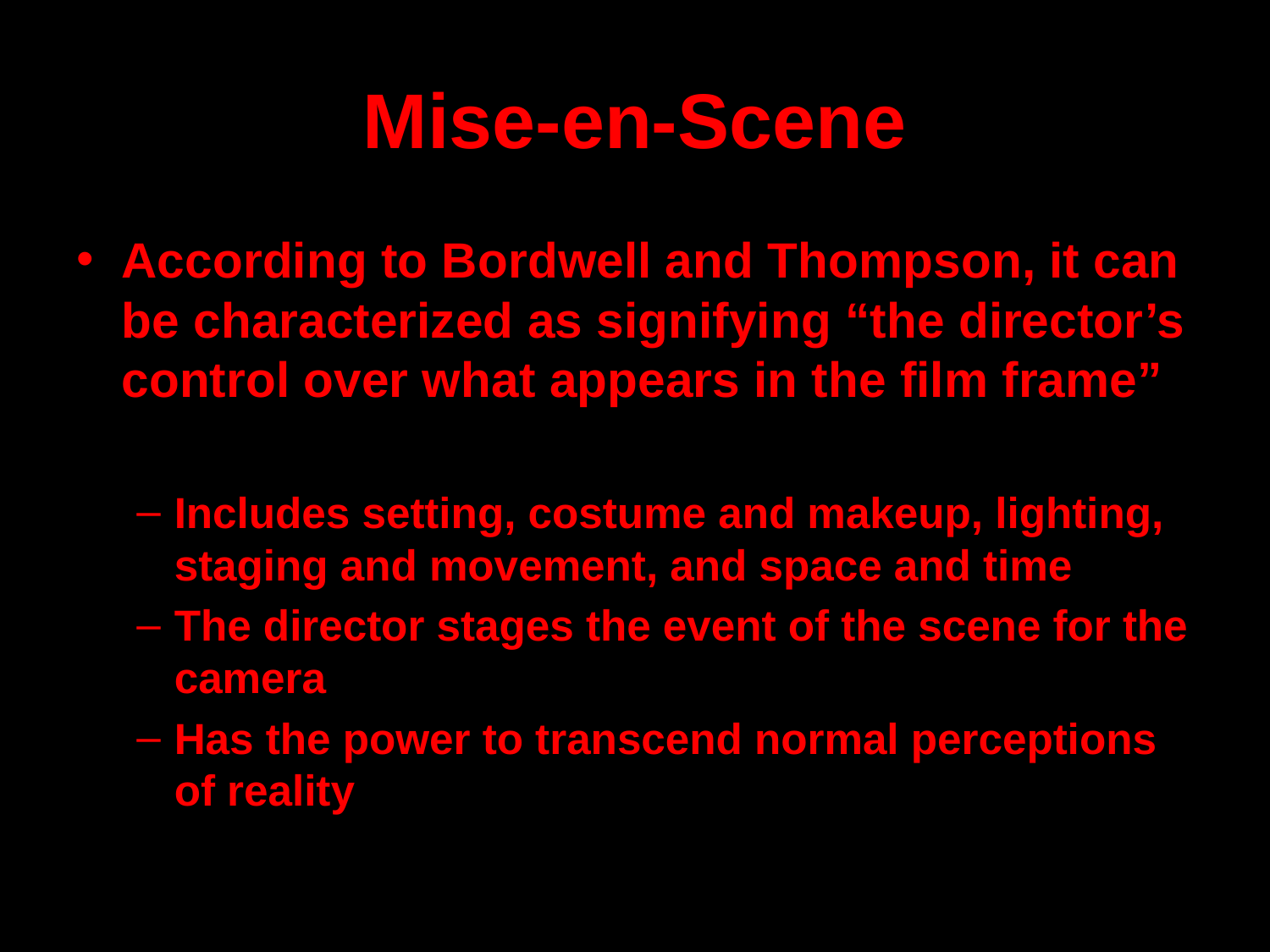

# Mise-en-Scene
According to Bordwell and Thompson, it can be characterized as signifying “the director’s control over what appears in the film frame”

Includes setting, costume and makeup, lighting, staging and movement, and space and time
The director stages the event of the scene for the camera
Has the power to transcend normal perceptions of reality